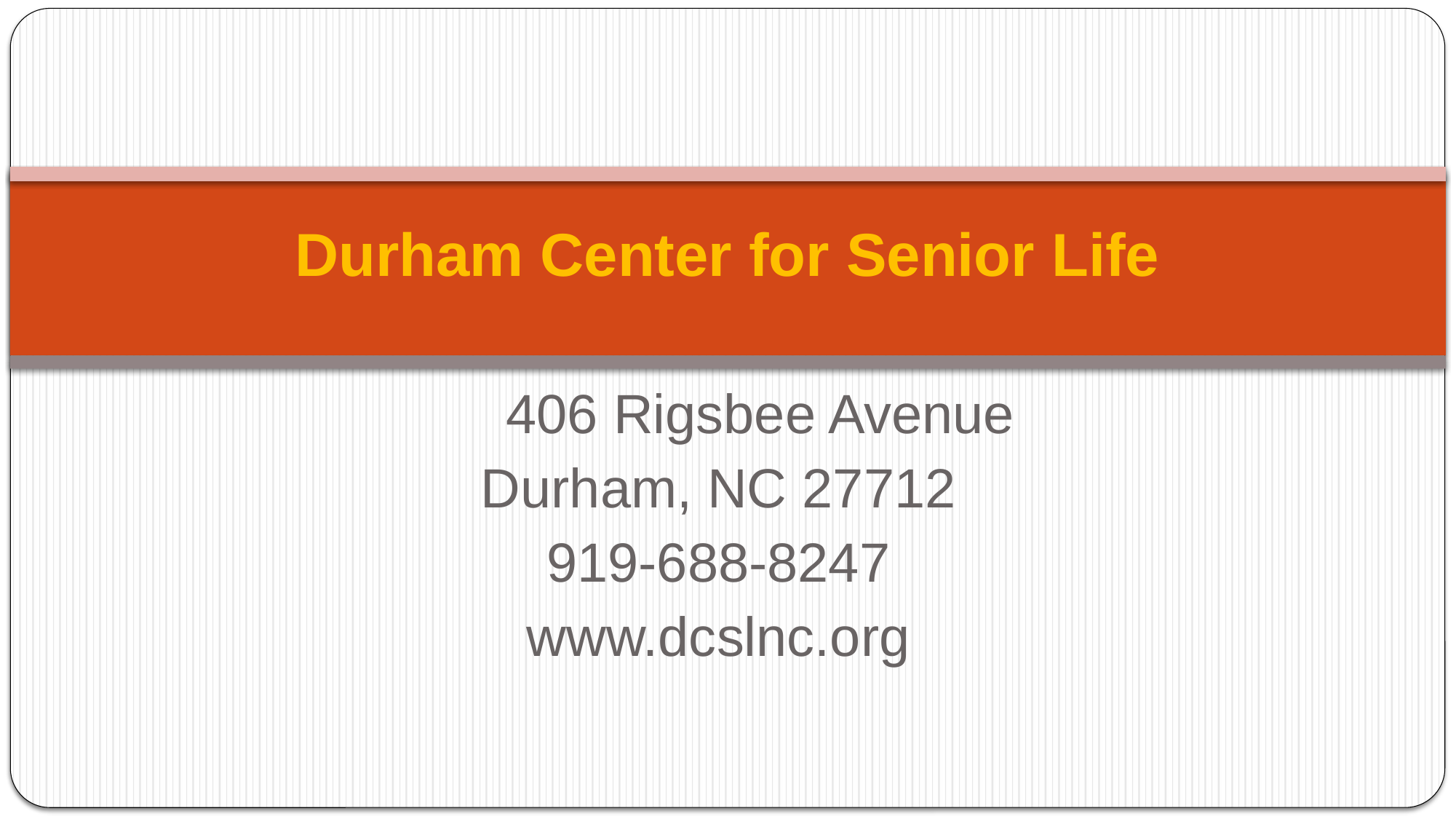

# Durham Center for Senior Life
	406 Rigsbee Avenue
Durham, NC 27712
919-688-8247
www.dcslnc.org